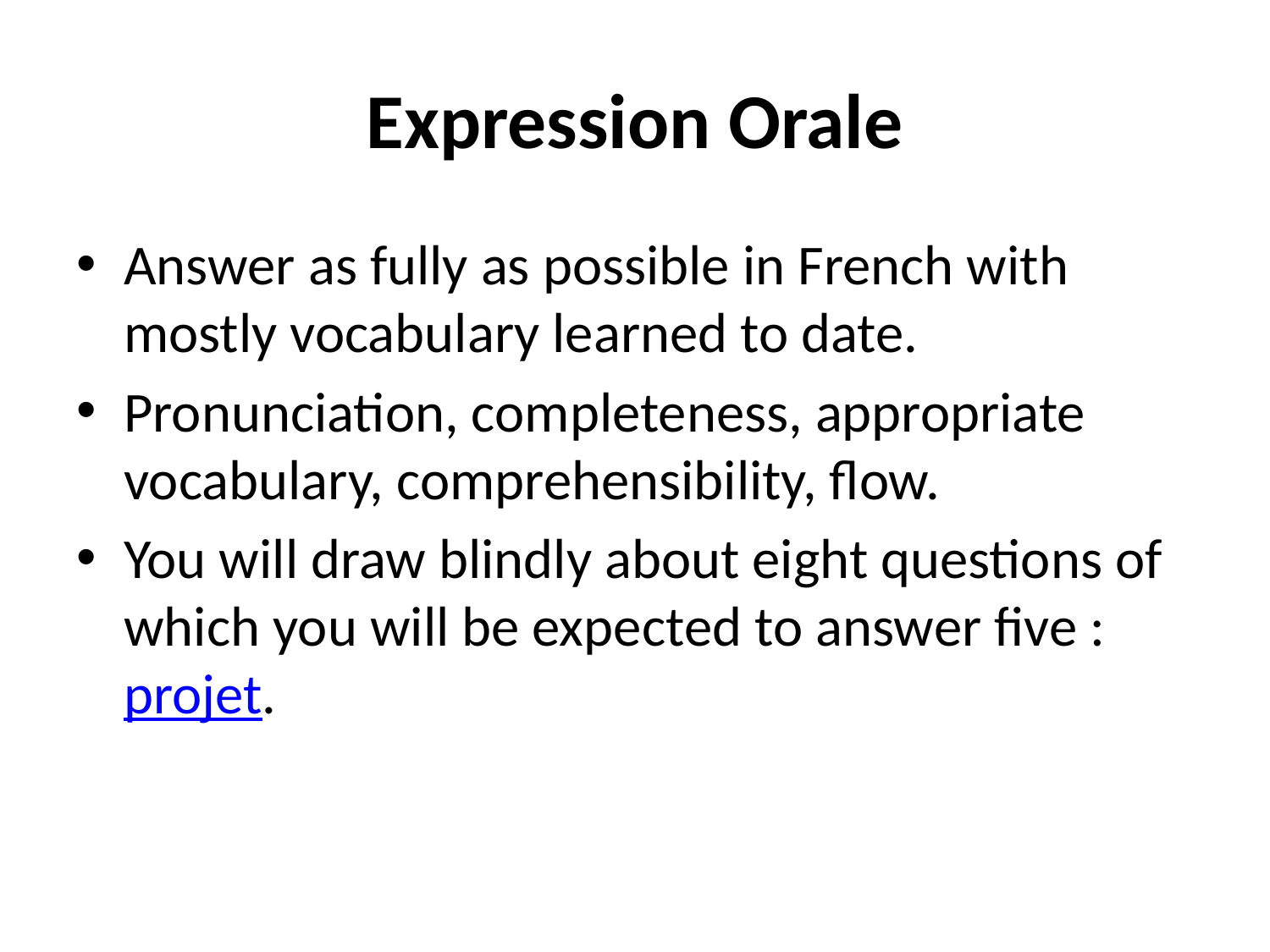

# Expression Orale
Answer as fully as possible in French with mostly vocabulary learned to date.
Pronunciation, completeness, appropriate vocabulary, comprehensibility, flow.
You will draw blindly about eight questions of which you will be expected to answer five : projet.